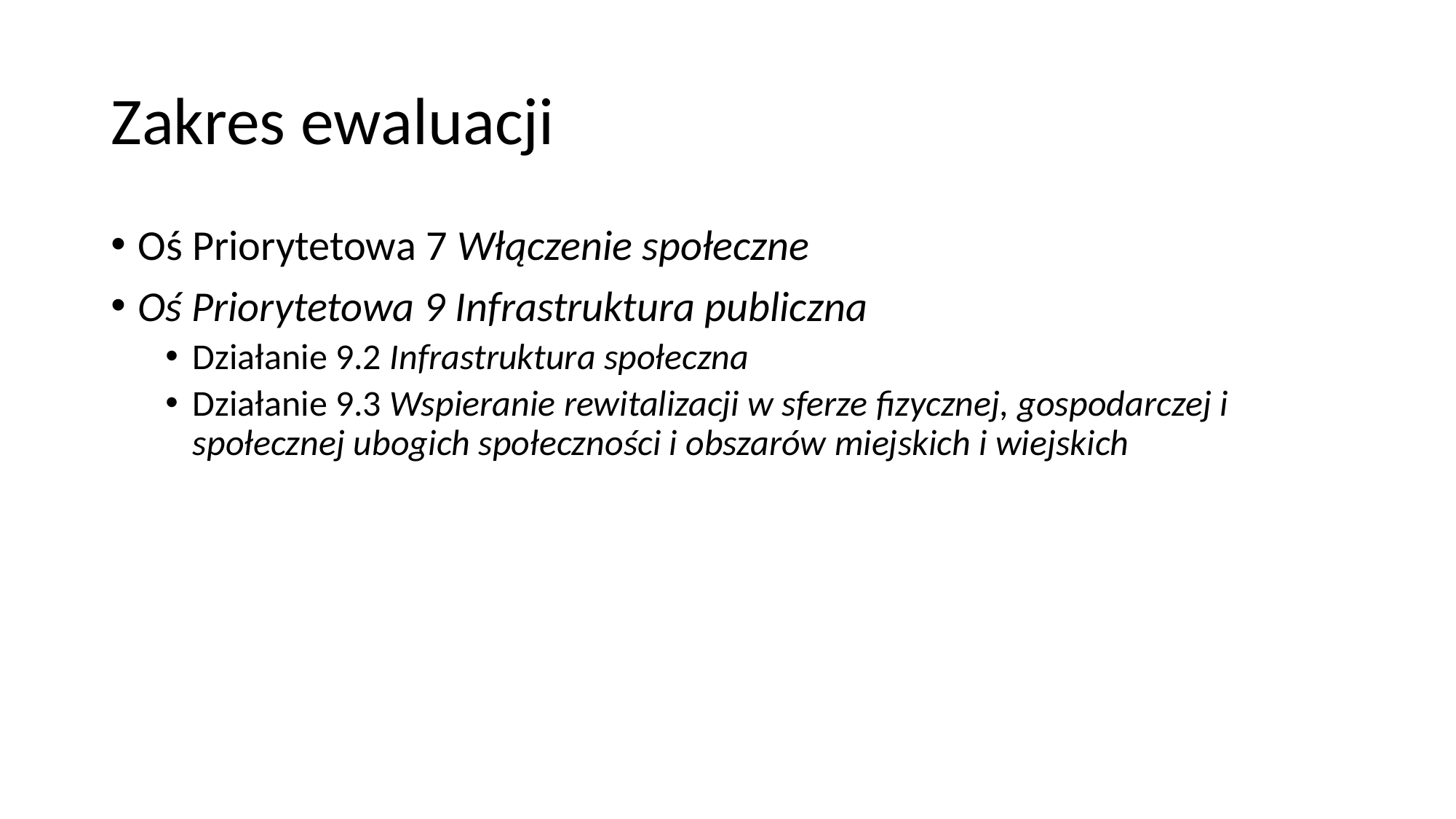

# Zakres ewaluacji
Oś Priorytetowa 7 Włączenie społeczne
Oś Priorytetowa 9 Infrastruktura publiczna
Działanie 9.2 Infrastruktura społeczna
Działanie 9.3 Wspieranie rewitalizacji w sferze fizycznej, gospodarczej i społecznej ubogich społeczności i obszarów miejskich i wiejskich